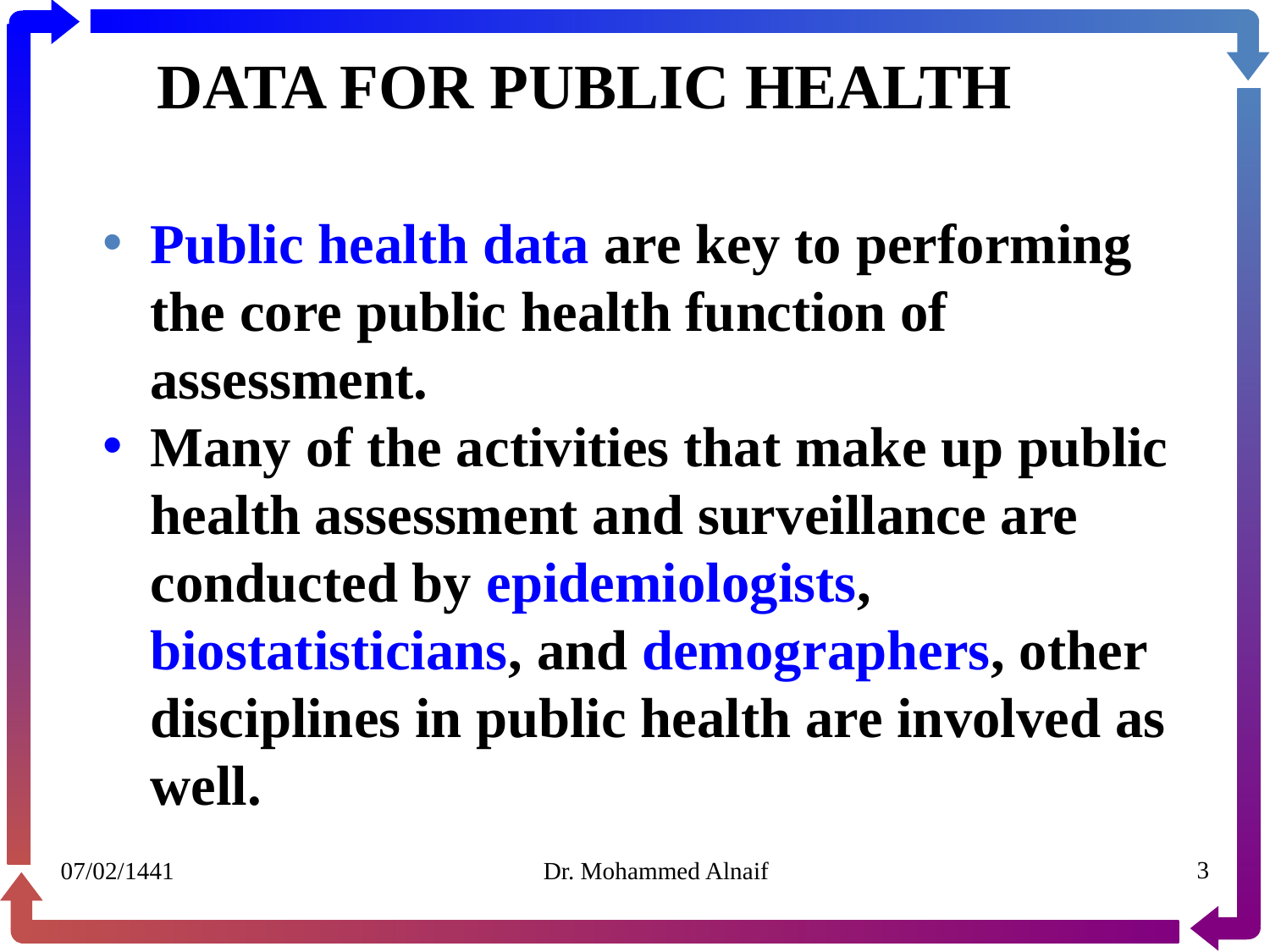

# DATA FOR PUBLIC HEALTH
Public health data are key to performing the core public health function of assessment.
Many of the activities that make up public health assessment and surveillance are conducted by epidemiologists, biostatisticians, and demographers, other disciplines in public health are involved as well.

07/02/1441
Dr. Mohammed Alnaif
3